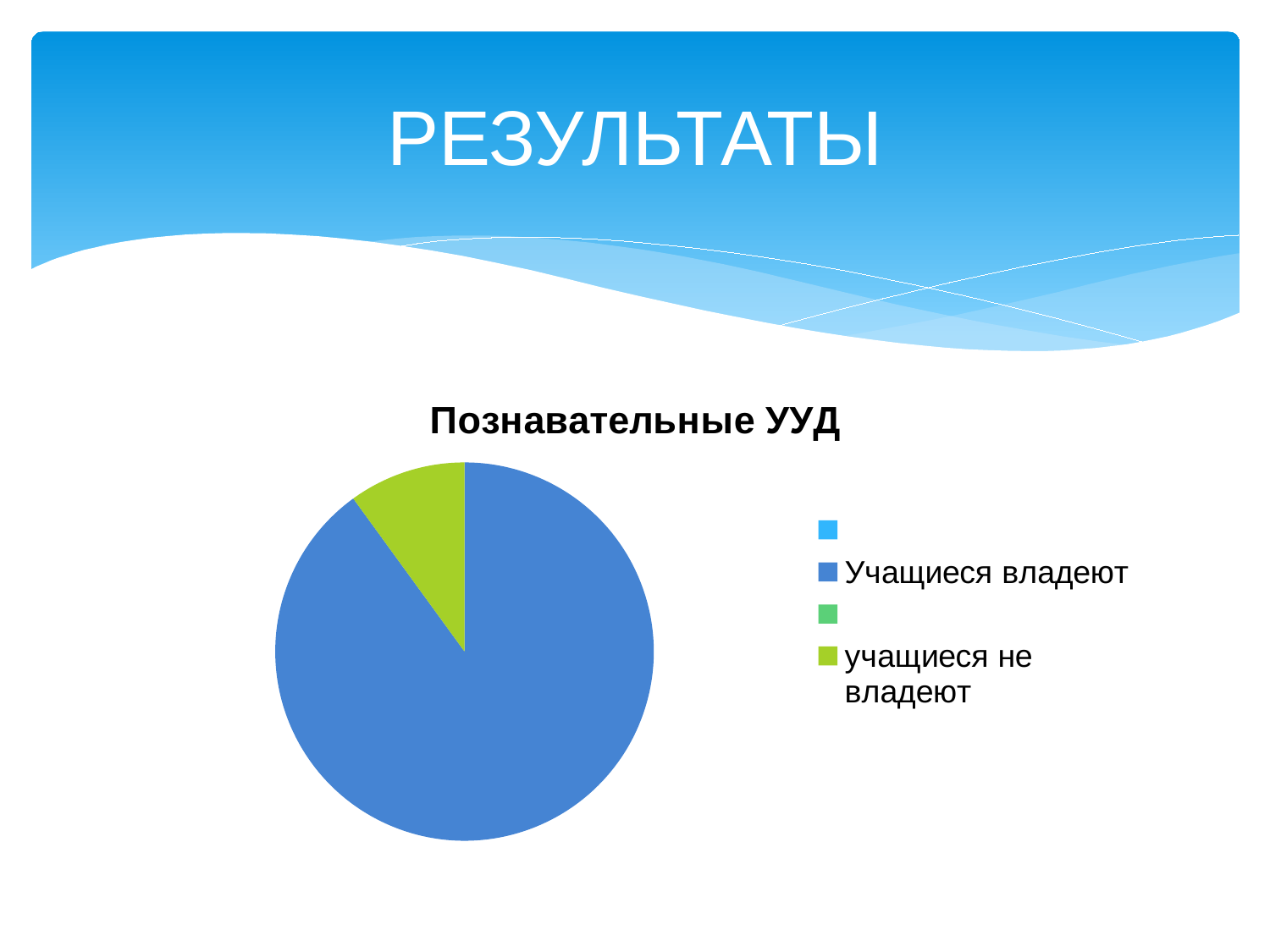

# РЕЗУЛЬТАТЫ

### Chart:

| Category | Познавательные УУД |
|---|---|
|  | None |
| Учащиеся владеют | 90.0 |
|  | None |
| учащиеся не владеют | 10.0 |